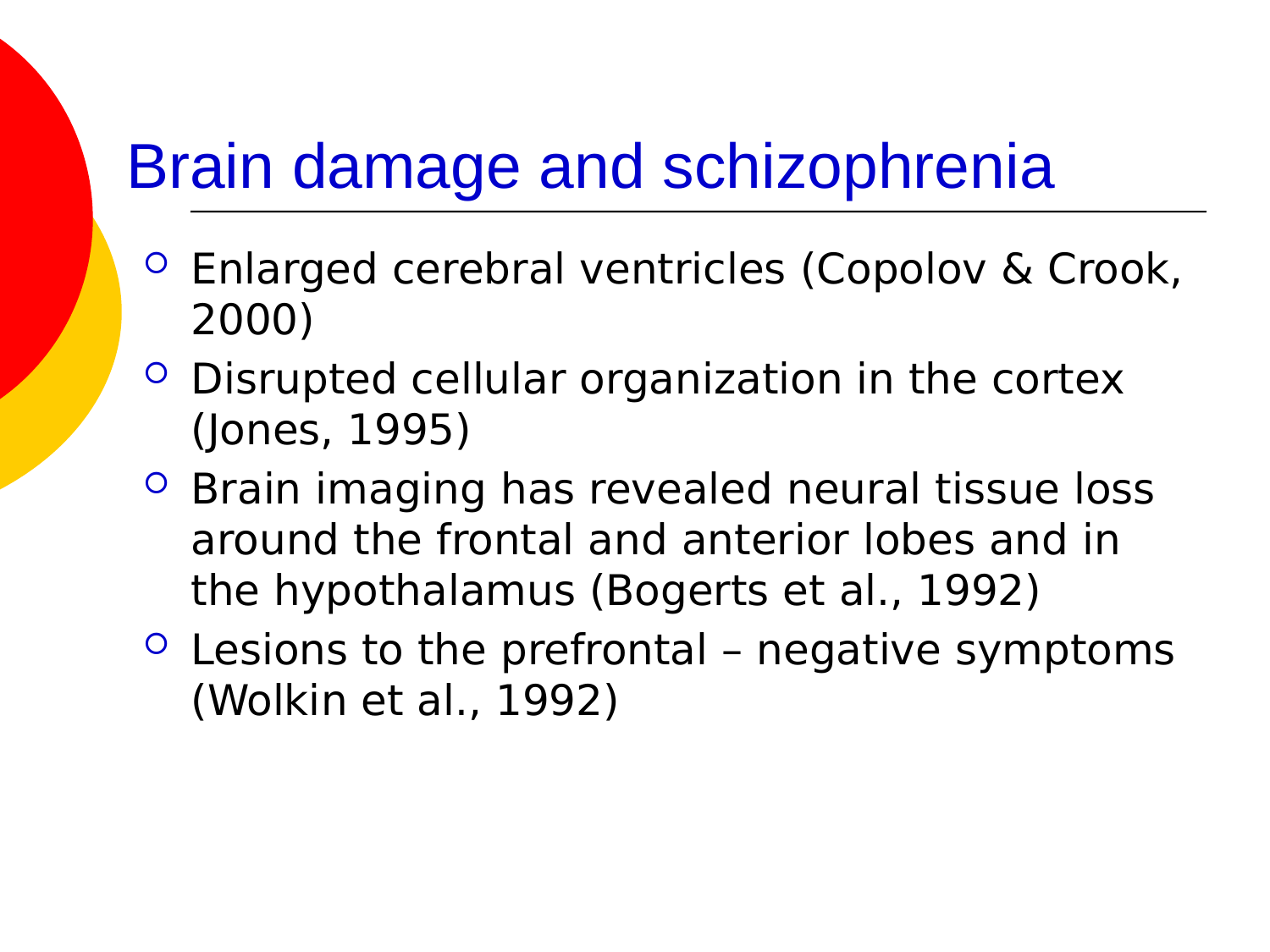

# Brain damage and schizophrenia
Enlarged cerebral ventricles (Copolov & Crook, 2000)
Disrupted cellular organization in the cortex (Jones, 1995)
Brain imaging has revealed neural tissue loss around the frontal and anterior lobes and in the hypothalamus (Bogerts et al., 1992)
Lesions to the prefrontal – negative symptoms (Wolkin et al., 1992)